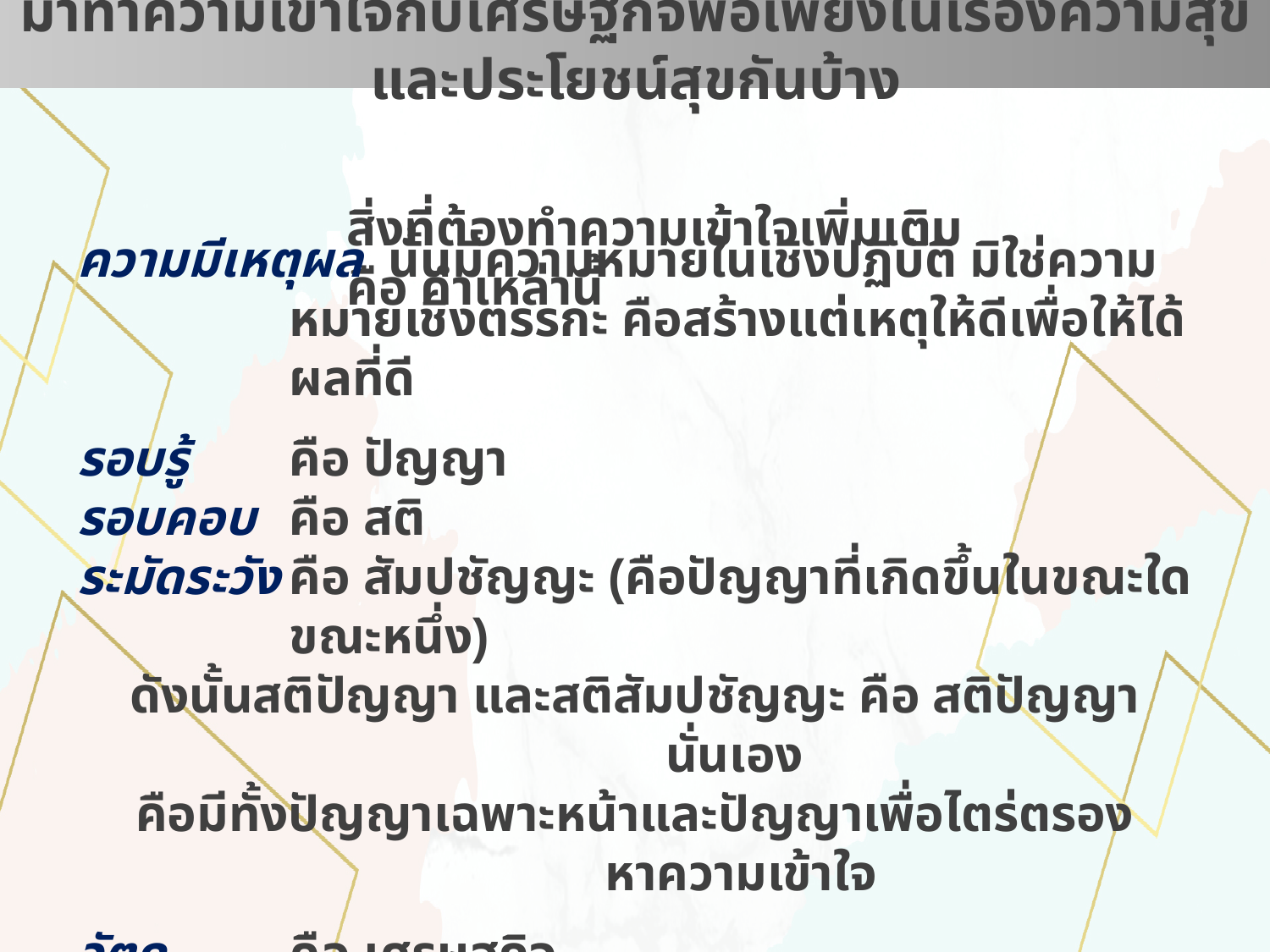

# มาทำความเข้าใจกับเศรษฐกิจพอเพียงในเรื่องความสุข และประโยชน์สุขกันบ้าง
สิ่งที่ต้องทำความเข้าใจเพิ่มเติม คือ คำเหล่านี้
ความมีเหตุผล  นั้นมีความหมายในเชิงปฏิบัติ มิใช่ความหมายเชิงตรรกะ คือสร้างแต่เหตุให้ดีเพื่อให้ได้ผลที่ดี

รอบรู้	คือ ปัญญา
รอบคอบ	คือ สติ
ระมัดระวัง	คือ สัมปชัญญะ (คือปัญญาที่เกิดขึ้นในขณะใดขณะหนึ่ง)
ดังนั้นสติปัญญา และสติสัมปชัญญะ คือ สติปัญญานั่นเอง
คือมีทั้งปัญญาเฉพาะหน้าและปัญญาเพื่อไตร่ตรองหาความเข้าใจ

วัตถุ	คือ เศรษฐกิจ